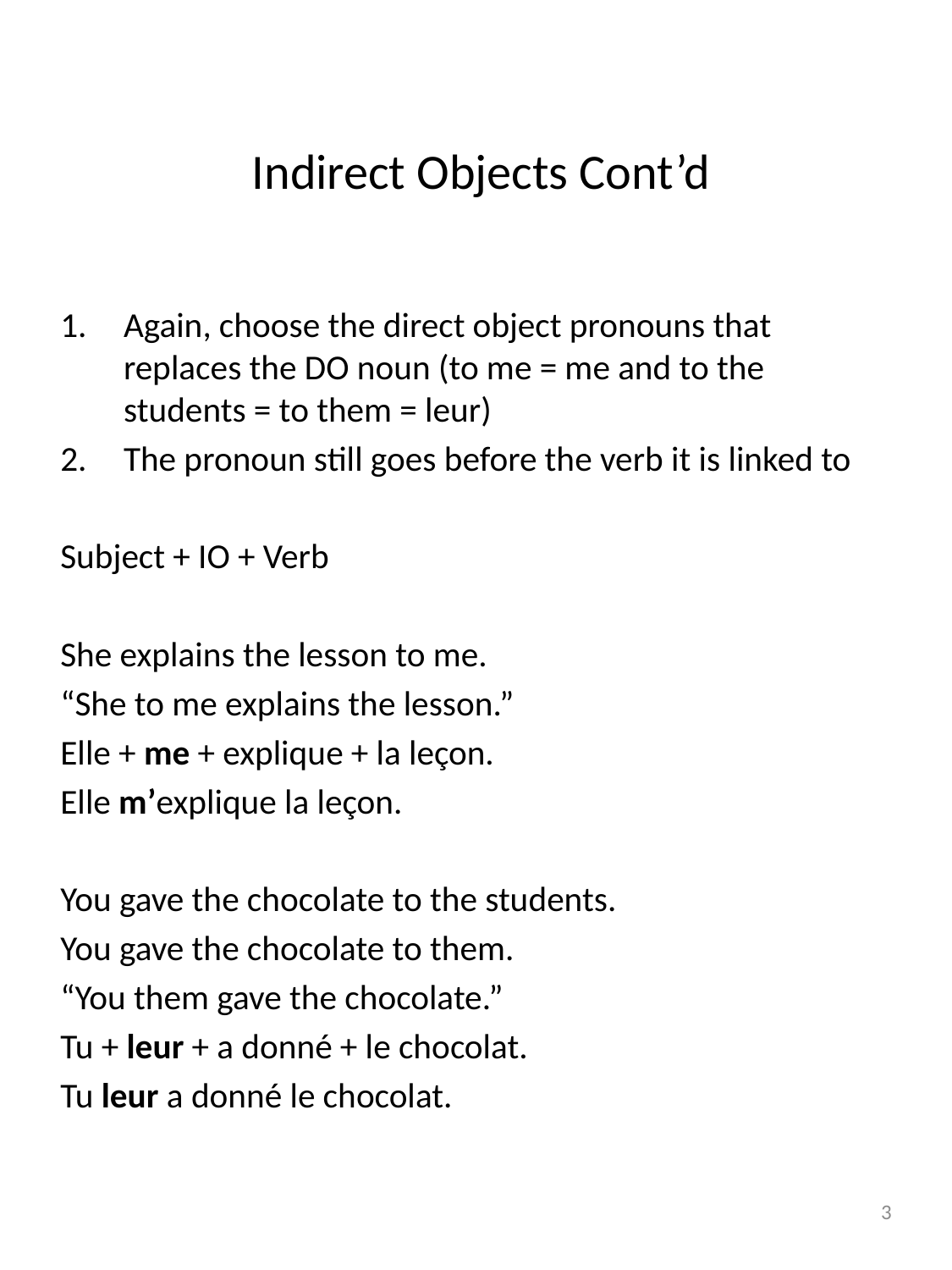

# Indirect Objects Cont’d
Again, choose the direct object pronouns that replaces the DO noun (to me = me and to the students = to them = leur)
The pronoun still goes before the verb it is linked to

Subject + IO + Verb

She explains the lesson to me.
“She to me explains the lesson.”
Elle + me + explique + la leçon.
Elle m’explique la leçon.

You gave the chocolate to the students.
You gave the chocolate to them.
“You them gave the chocolate.”
Tu + leur + a donné + le chocolat.
Tu leur a donné le chocolat.

3